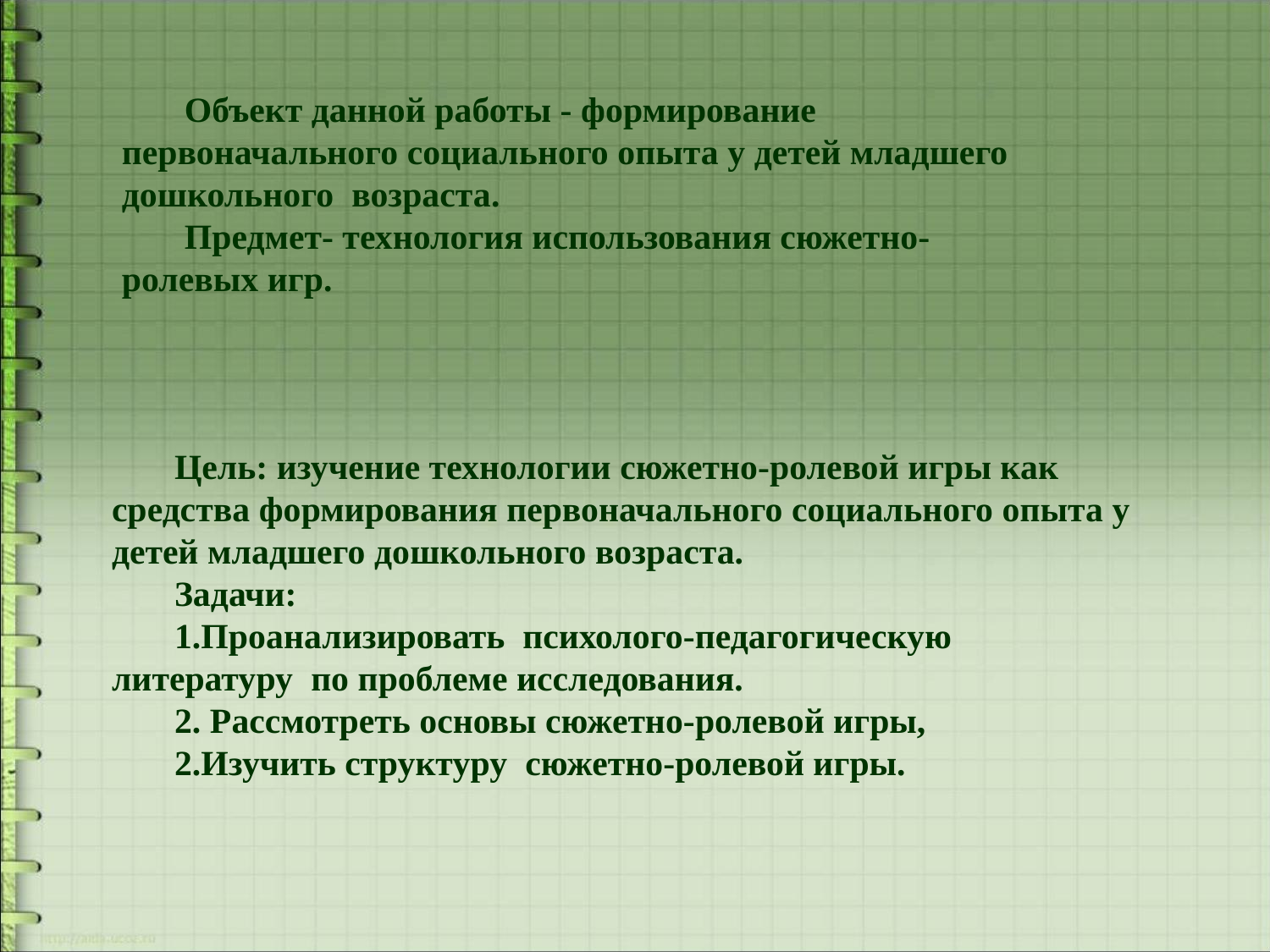

Объект данной работы - формирование первоначального социального опыта у детей младшего дошкольного  возраста.
Предмет- технология использования сюжетно-ролевых игр.
Цель: изучение технологии сюжетно-ролевой игры как средства формирования первоначального социального опыта у детей младшего дошкольного возраста.
Задачи:
1.Проанализировать  психолого-педагогическую литературу  по проблеме исследования.
2. Рассмотреть основы сюжетно-ролевой игры,
2.Изучить структуру  сюжетно-ролевой игры.